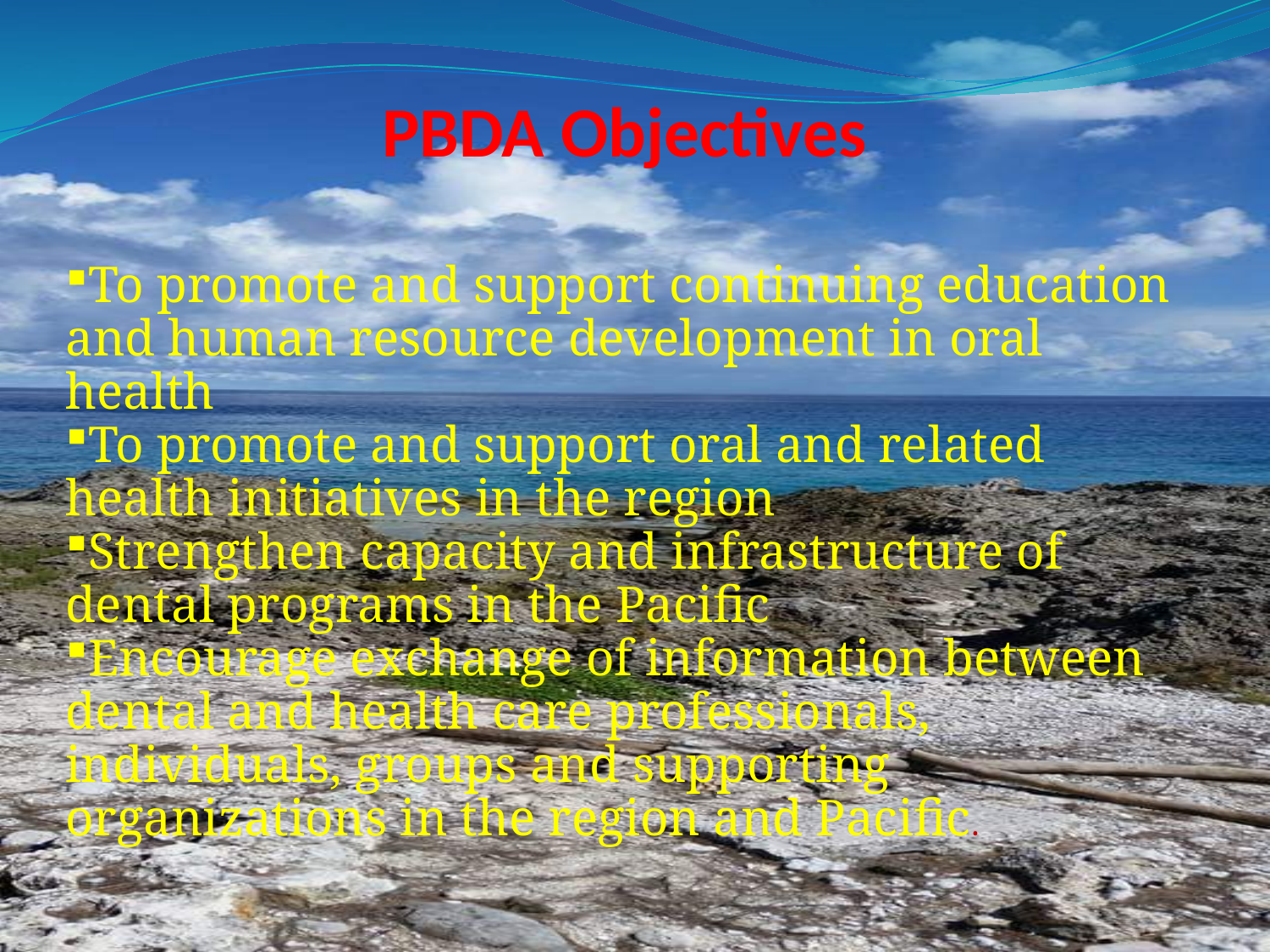

# PBDA Objectives

To promote and support continuing education and human resource development in oral health
To promote and support oral and related health initiatives in the region
Strengthen capacity and infrastructure of dental programs in the Pacific
Encourage exchange of information between dental and health care professionals, individuals, groups and supporting organizations in the region and Pacific.